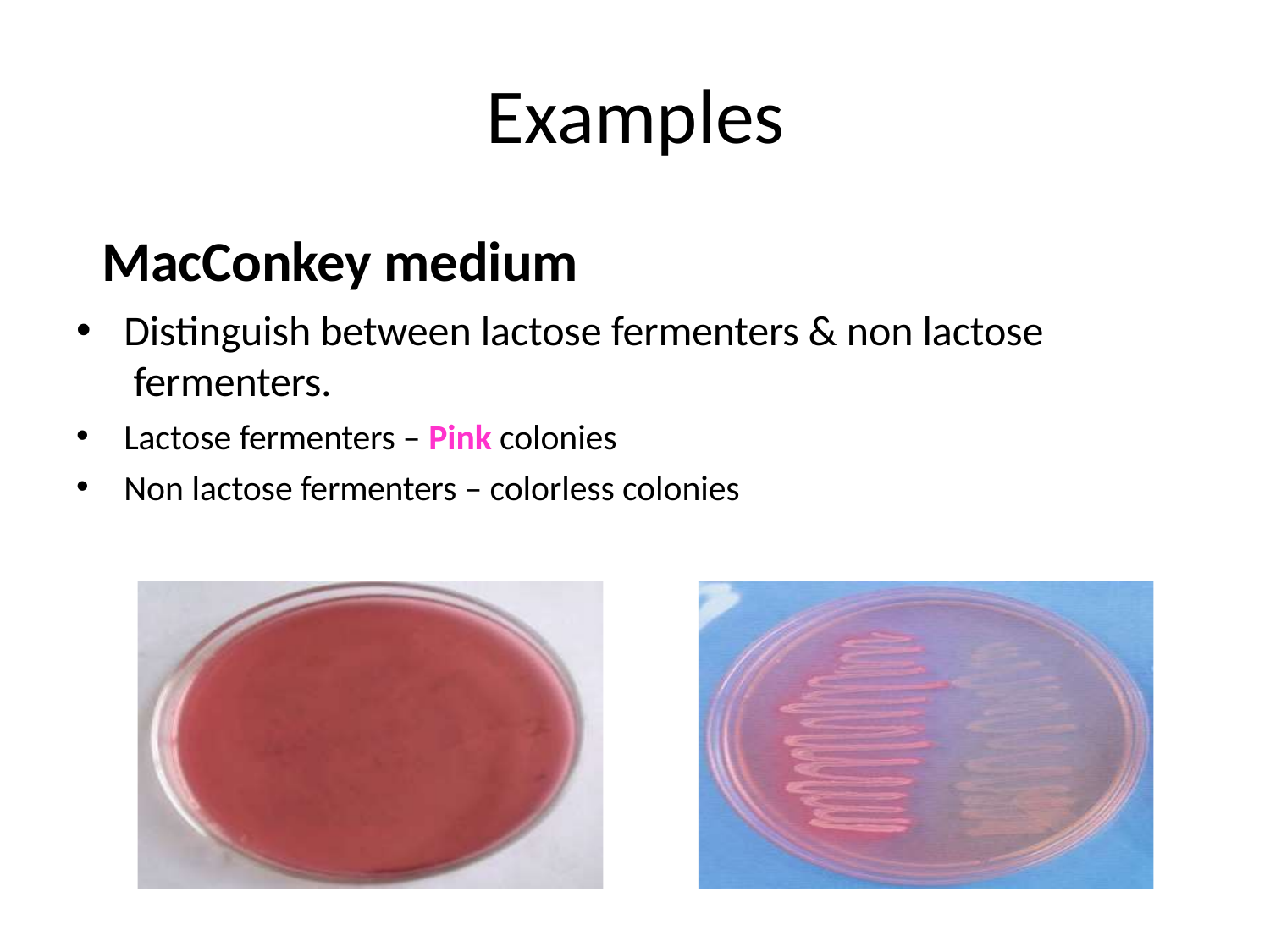

# Examples
MacConkey medium
Distinguish between lactose fermenters & non lactose  fermenters.
Lactose fermenters – Pink colonies
Non lactose fermenters – colorless colonies